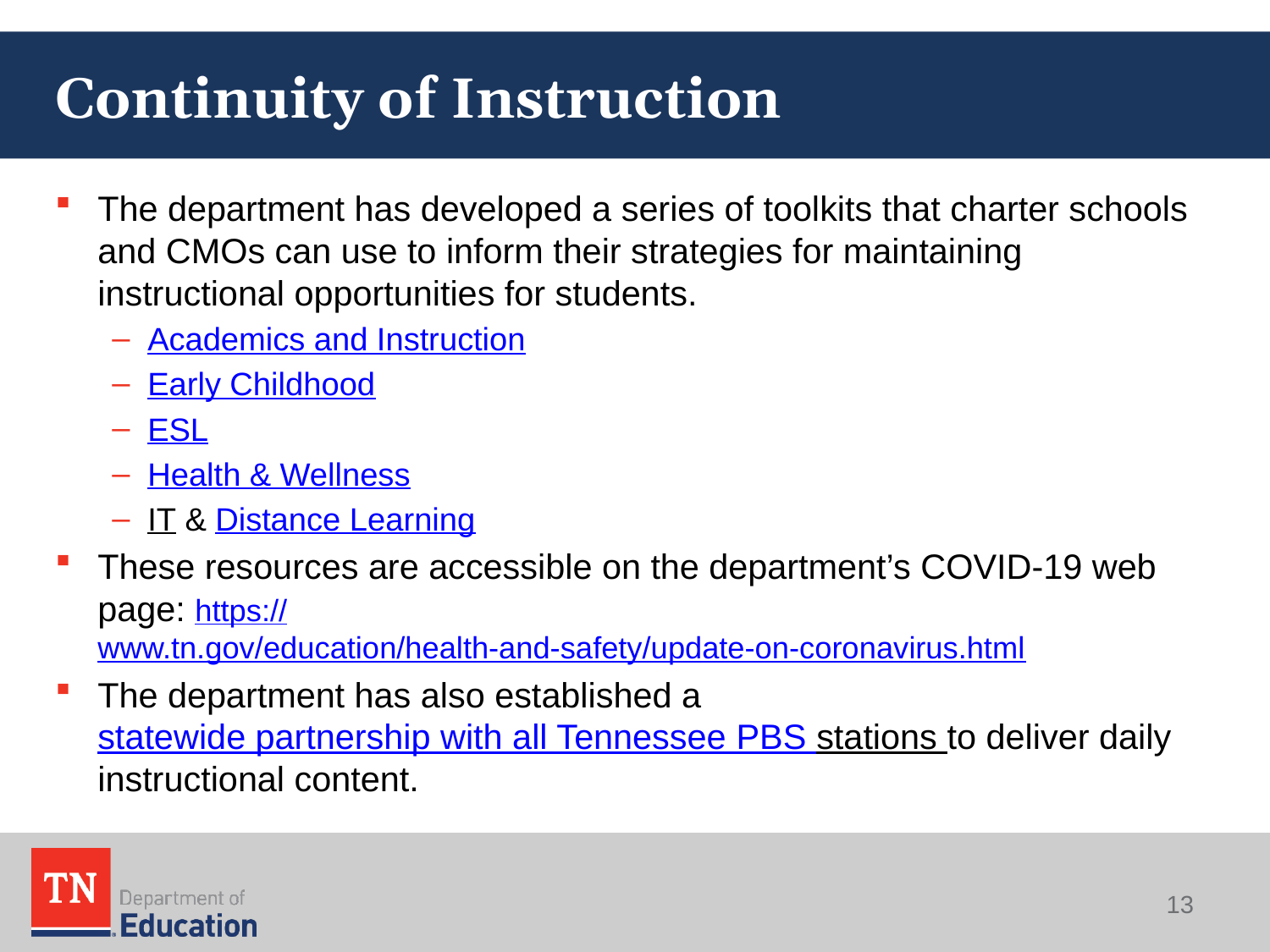

# Continuity of Instruction
The department has developed a series of toolkits that charter schools and CMOs can use to inform their strategies for maintaining instructional opportunities for students.
Academics and Instruction
Early Childhood
ESL
Health & Wellness
IT & Distance Learning
These resources are accessible on the department’s COVID-19 web page: https://www.tn.gov/education/health-and-safety/update-on-coronavirus.html
The department has also established a statewide partnership with all Tennessee PBS stations to deliver daily instructional content.
13